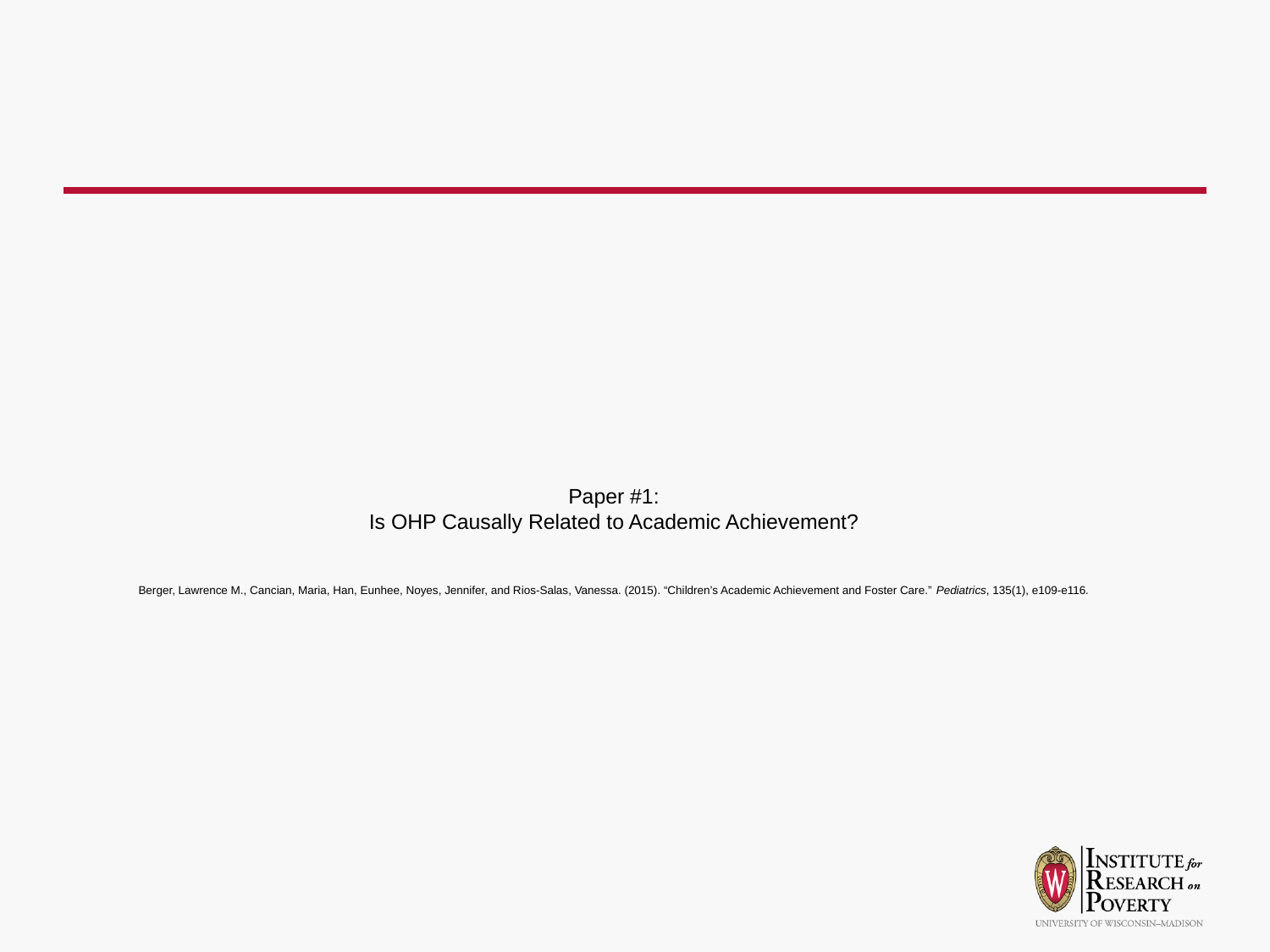

# Paper #1: Is OHP Causally Related to Academic Achievement? Berger, Lawrence M., Cancian, Maria, Han, Eunhee, Noyes, Jennifer, and Rios-Salas, Vanessa. (2015). “Children’s Academic Achievement and Foster Care.” Pediatrics, 135(1), e109-e116.